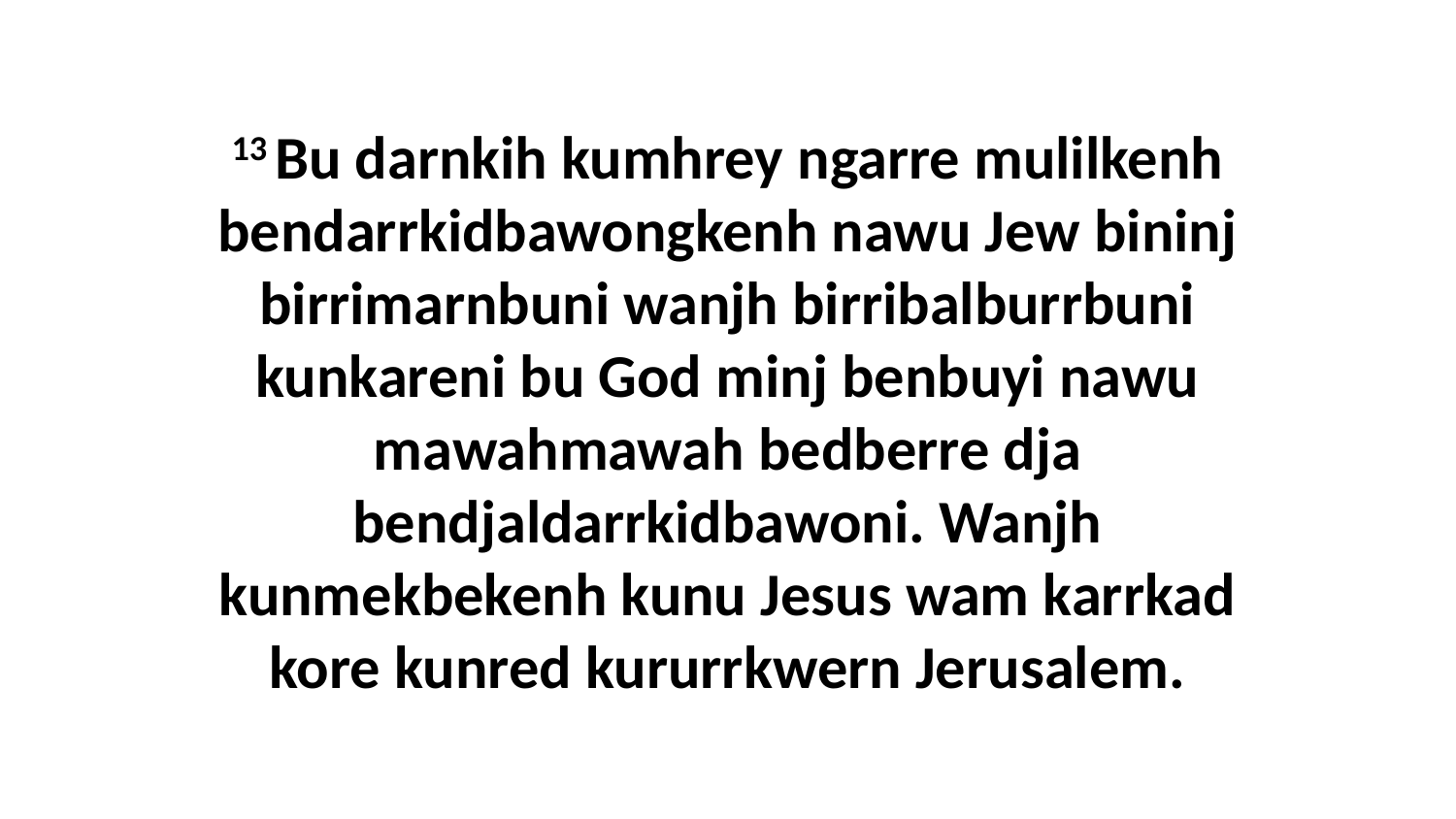

13 Bu darnkih kumhrey ngarre mulilkenh bendarrkidbawongkenh nawu Jew bininj birrimarnbuni wanjh birribalburrbuni kunkareni bu God minj benbuyi nawu mawahmawah bedberre dja bendjaldarrkidbawoni. Wanjh kunmekbekenh kunu Jesus wam karrkad kore kunred kururrkwern Jerusalem.